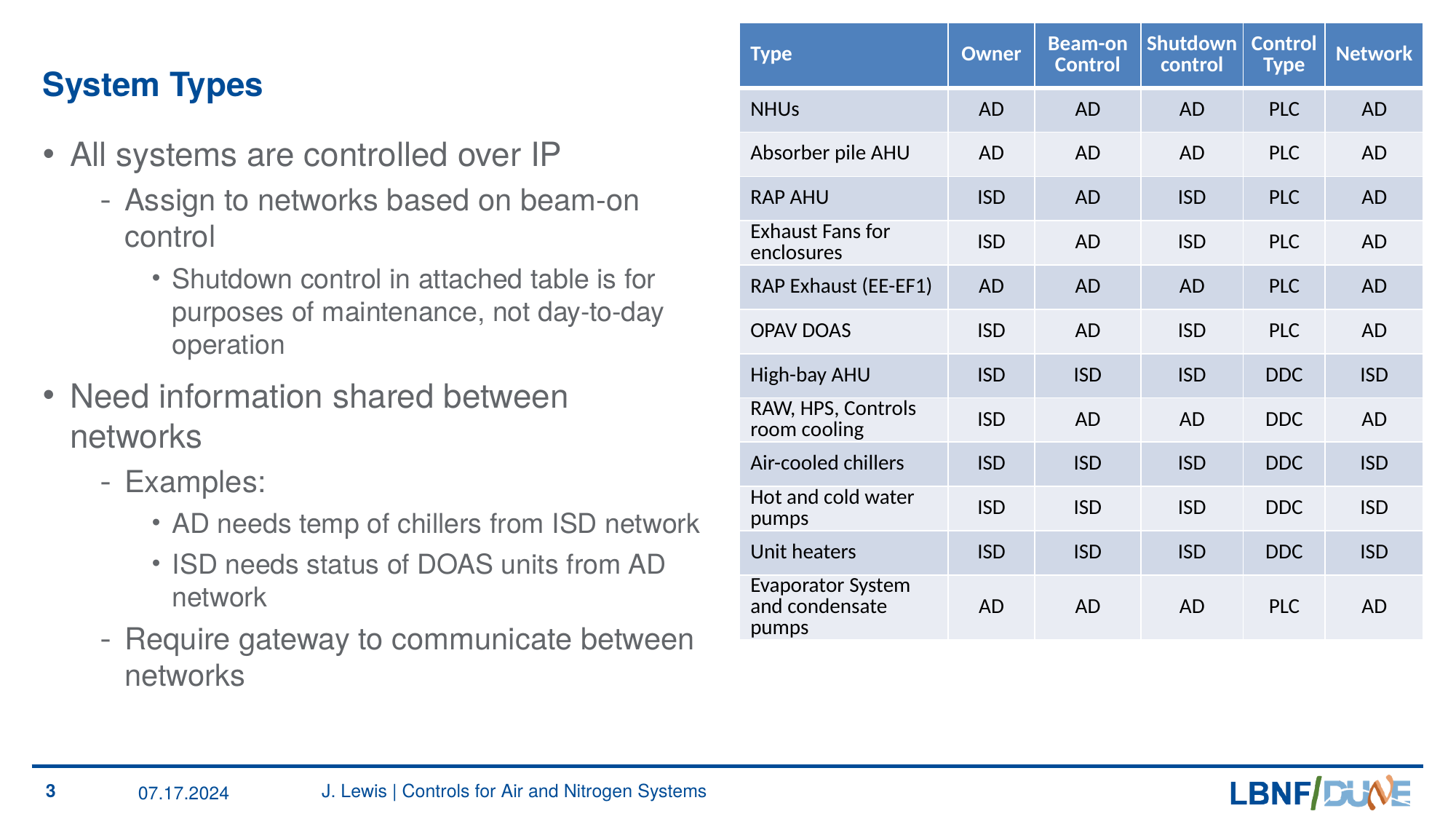

# System Types
| Type | Owner | Beam-on Control | Shutdown control | Control Type | Network |
| --- | --- | --- | --- | --- | --- |
| NHUs | AD | AD | AD | PLC | AD |
| Absorber pile AHU | AD | AD | AD | PLC | AD |
| RAP AHU | ISD | AD | ISD | PLC | AD |
| Exhaust Fans for enclosures | ISD | AD | ISD | PLC | AD |
| RAP Exhaust (EE-EF1) | AD | AD | AD | PLC | AD |
| OPAV DOAS | ISD | AD | ISD | PLC | AD |
| High-bay AHU | ISD | ISD | ISD | DDC | ISD |
| RAW, HPS, Controls room cooling | ISD | AD | AD | DDC | AD |
| Air-cooled chillers | ISD | ISD | ISD | DDC | ISD |
| Hot and cold water pumps | ISD | ISD | ISD | DDC | ISD |
| Unit heaters | ISD | ISD | ISD | DDC | ISD |
| Evaporator System and condensate pumps | AD | AD | AD | PLC | AD |
All systems are controlled over IP
Assign to networks based on beam-on control
Shutdown control in attached table is for purposes of maintenance, not day-to-day operation
Need information shared between networks
Examples:
AD needs temp of chillers from ISD network
ISD needs status of DOAS units from AD network
Require gateway to communicate between networks
3
07.17.2024
J. Lewis | Controls for Air and Nitrogen Systems